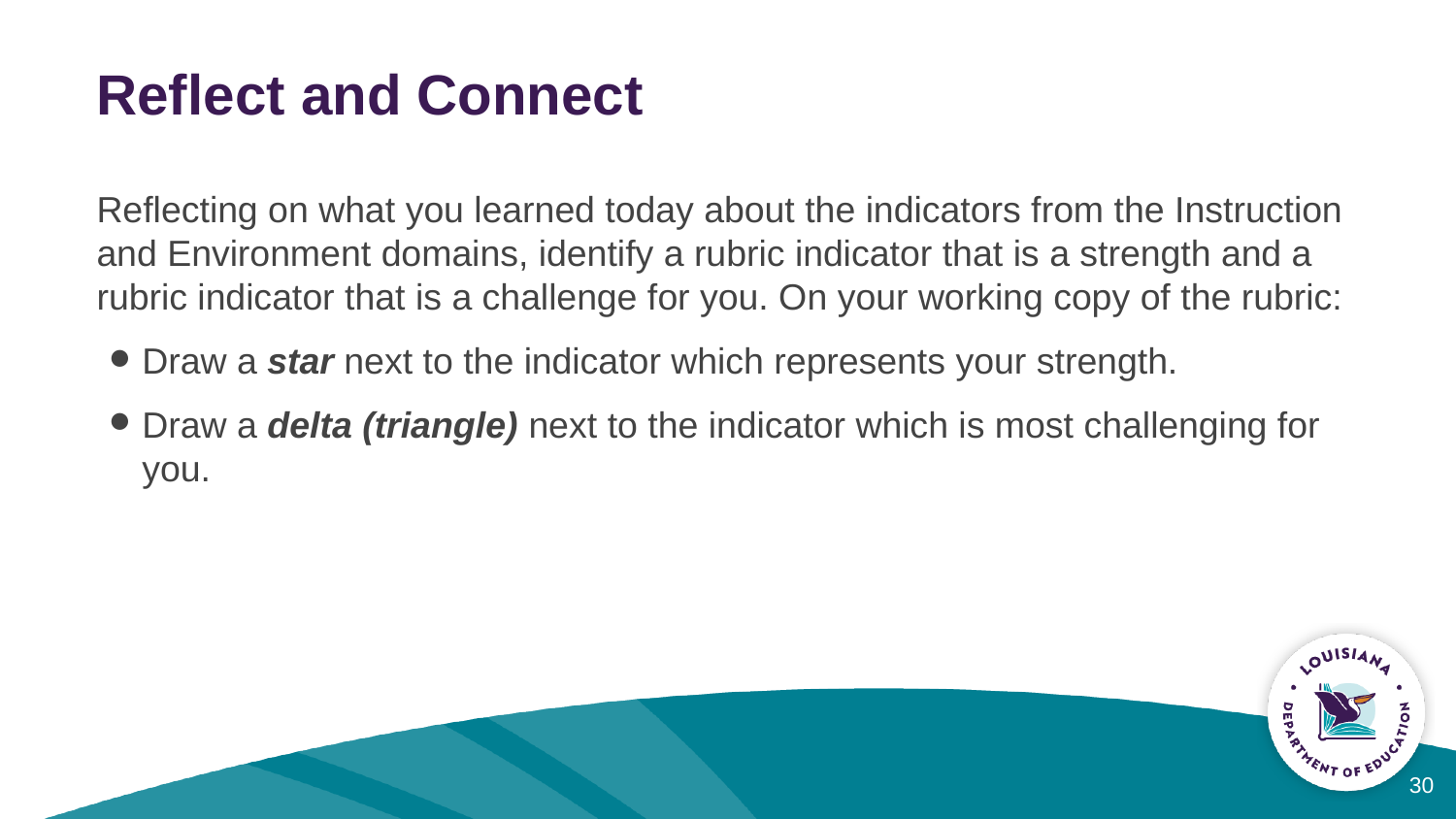

Reflect and Connect

Reflecting on what you learned today about the indicators from the Instruction and Environment domains, identify a rubric indicator that is a strength and a rubric indicator that is a challenge for you. On your working copy of the rubric:
Draw a star next to the indicator which represents your strength.
Draw a delta (triangle) next to the indicator which is most challenging for you.

30